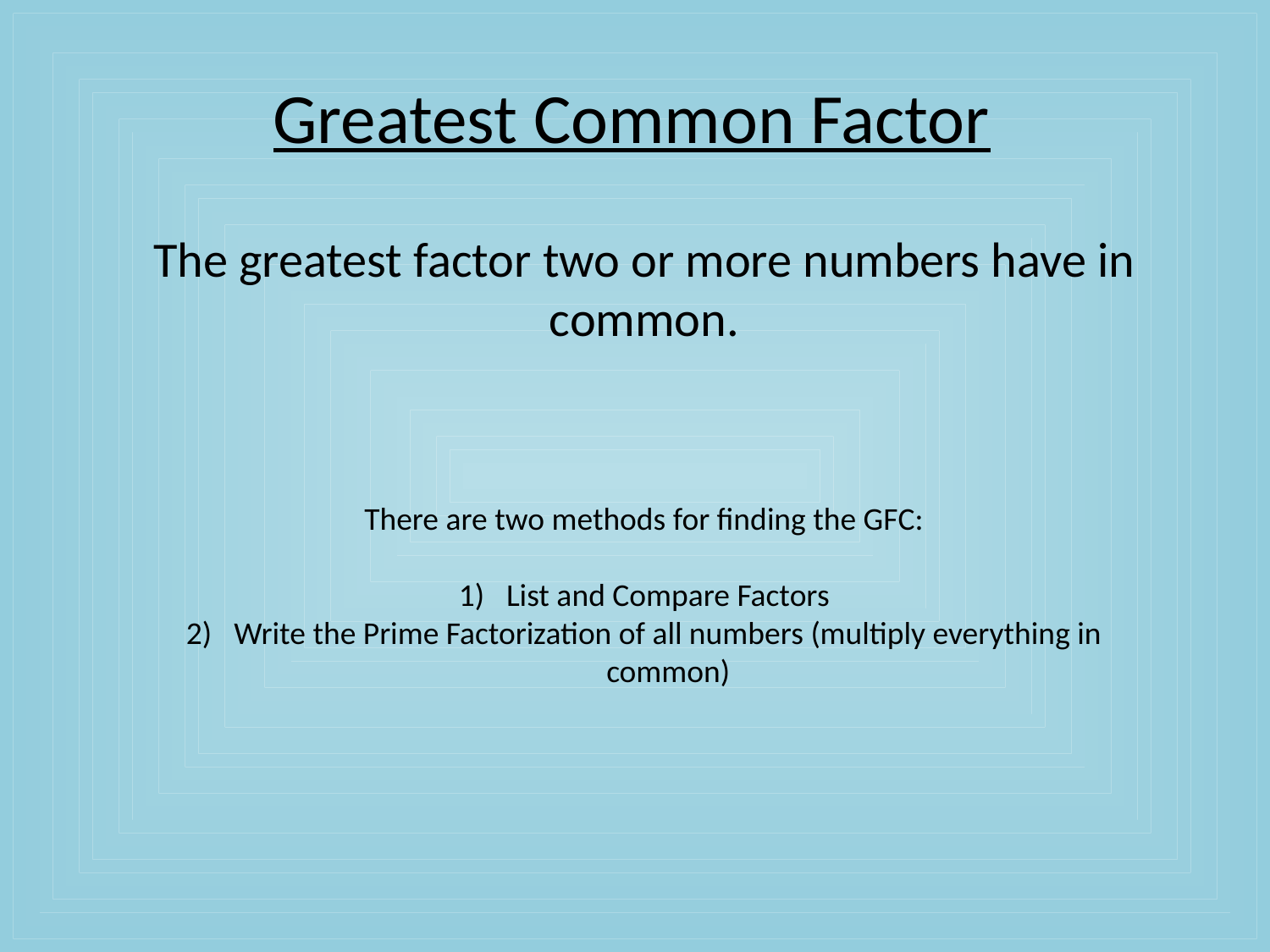

Greatest Common Factor
The greatest factor two or more numbers have in common.

There are two methods for finding the GFC:

List and Compare Factors
Write the Prime Factorization of all numbers (multiply everything in common)